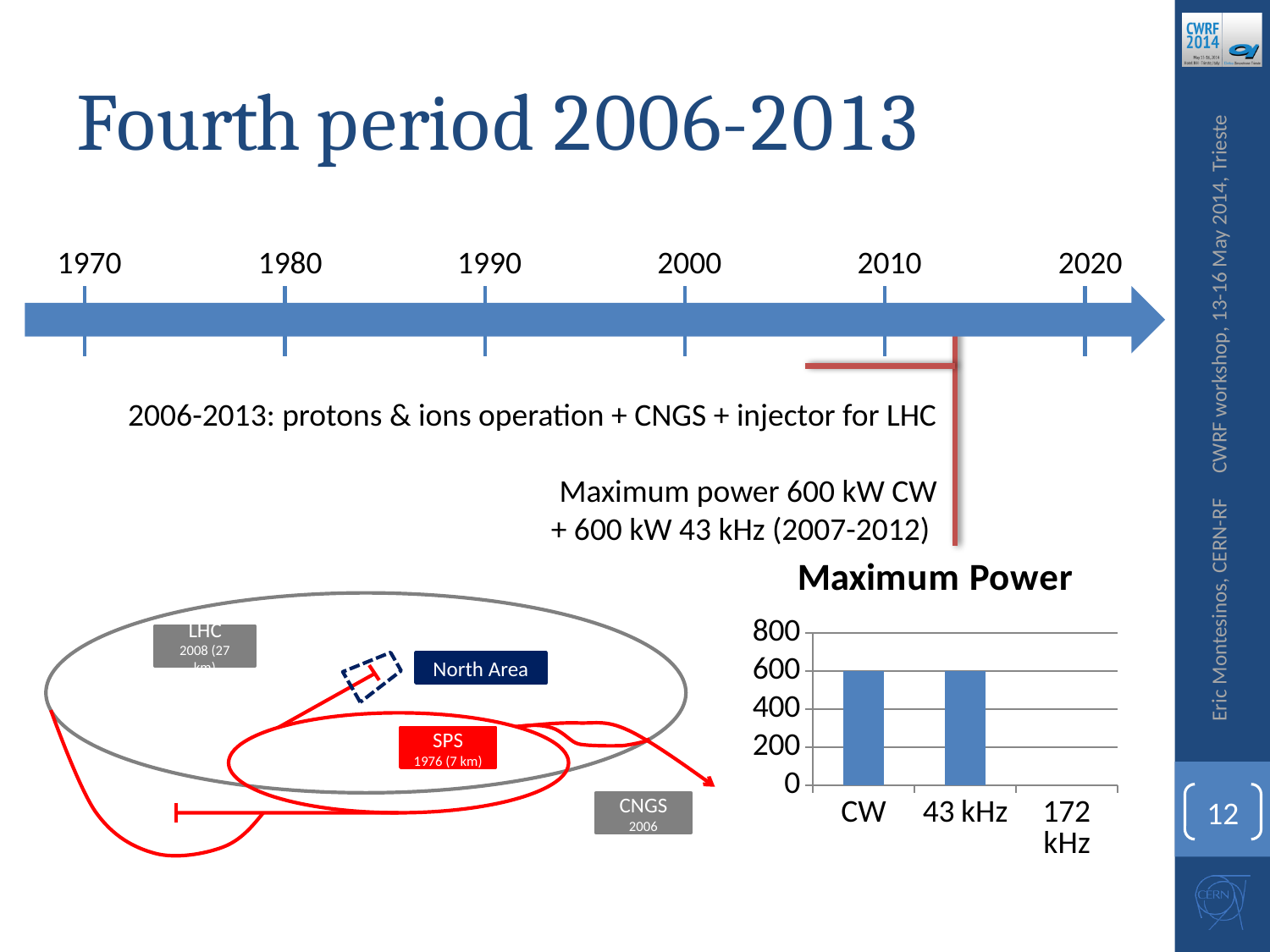

# Fourth period 2006-2013
1970
1980
1990
2000
2010
2020
CWRF workshop, 13-16 May 2014, Trieste

2006-2013: protons & ions operation + CNGS + injector for LHC

Maximum power 600 kW CW
+ 600 kW 43 kHz (2007-2012)

### Chart: Maximum Power

| Category | Column1 |
|---|---|
| CW | 600.0 |
| 43 kHz | 600.0 |
| 172 kHz | None |
Eric Montesinos, CERN-RF
LHC
2008 (27 km)

North Area

SPS
1976 (7 km)
12
CNGS
2006